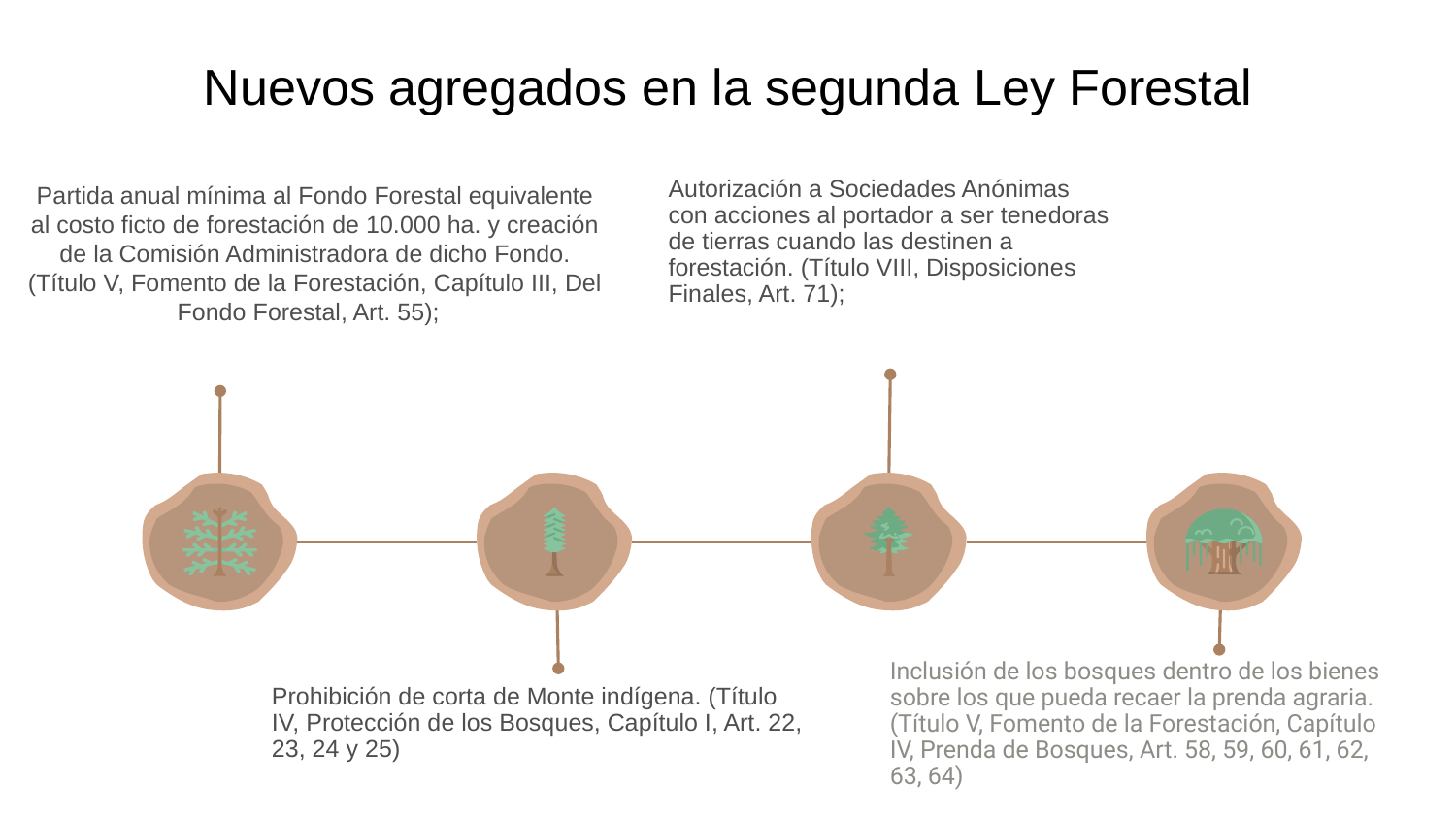

# Nuevos agregados en la segunda Ley Forestal
Partida anual mínima al Fondo Forestal equivalente al costo ficto de forestación de 10.000 ha. y creación de la Comisión Administradora de dicho Fondo. (Título V, Fomento de la Forestación, Capítulo III, Del Fondo Forestal, Art. 55);
Autorización a Sociedades Anónimas con acciones al portador a ser tenedoras de tierras cuando las destinen a forestación. (Título VIII, Disposiciones Finales, Art. 71);

Inclusión de los bosques dentro de los bienes sobre los que pueda recaer la prenda agraria. (Título V, Fomento de la Forestación, Capítulo IV, Prenda de Bosques, Art. 58, 59, 60, 61, 62, 63, 64)
Prohibición de corta de Monte indígena. (Título IV, Protección de los Bosques, Capítulo I, Art. 22, 23, 24 y 25)